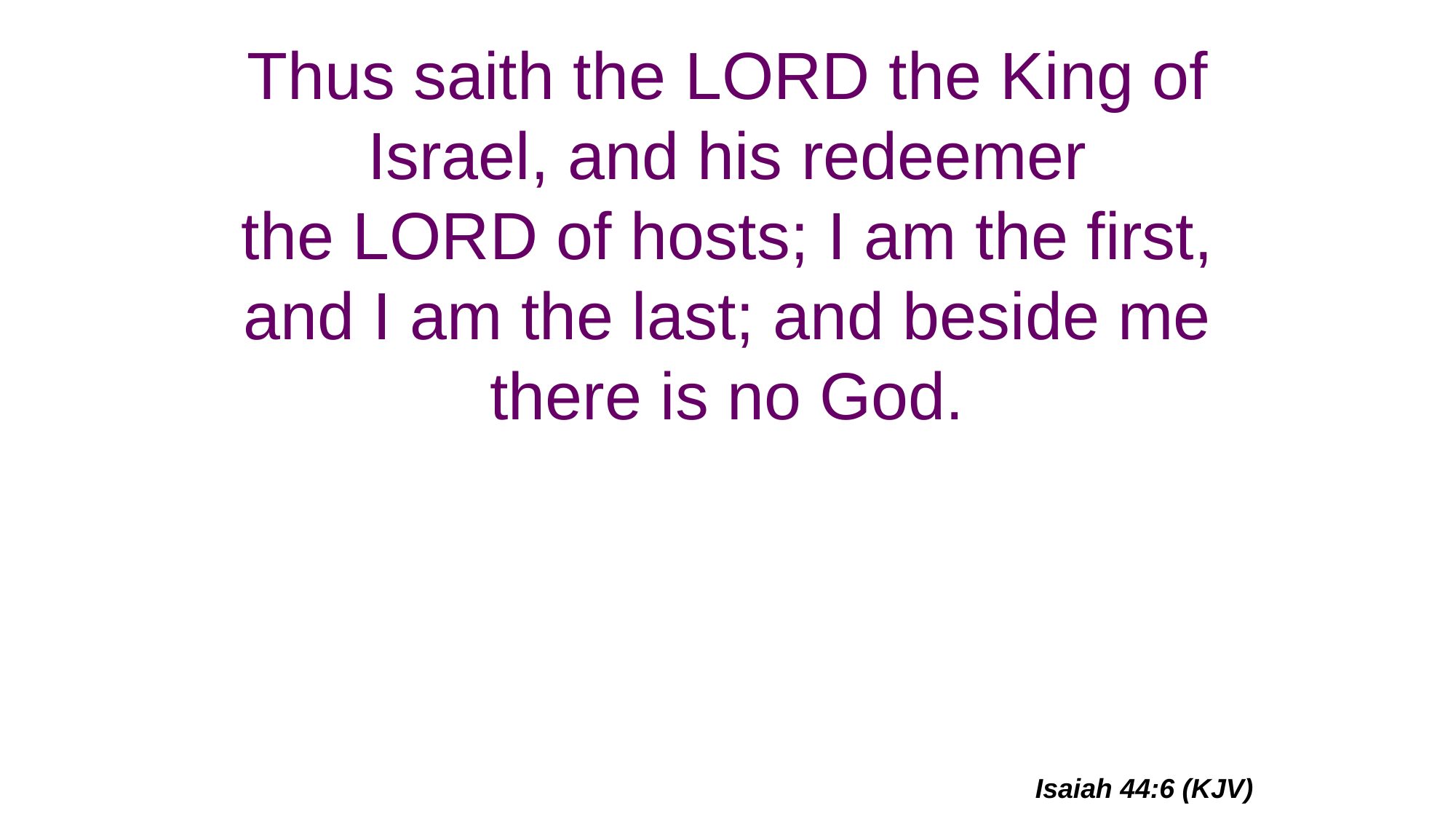

# Thus saith the Lord the King of Israel, and his redeemer the Lord of hosts; I am the first, and I am the last; and beside me there is no God.
Isaiah 44:6 (KJV)